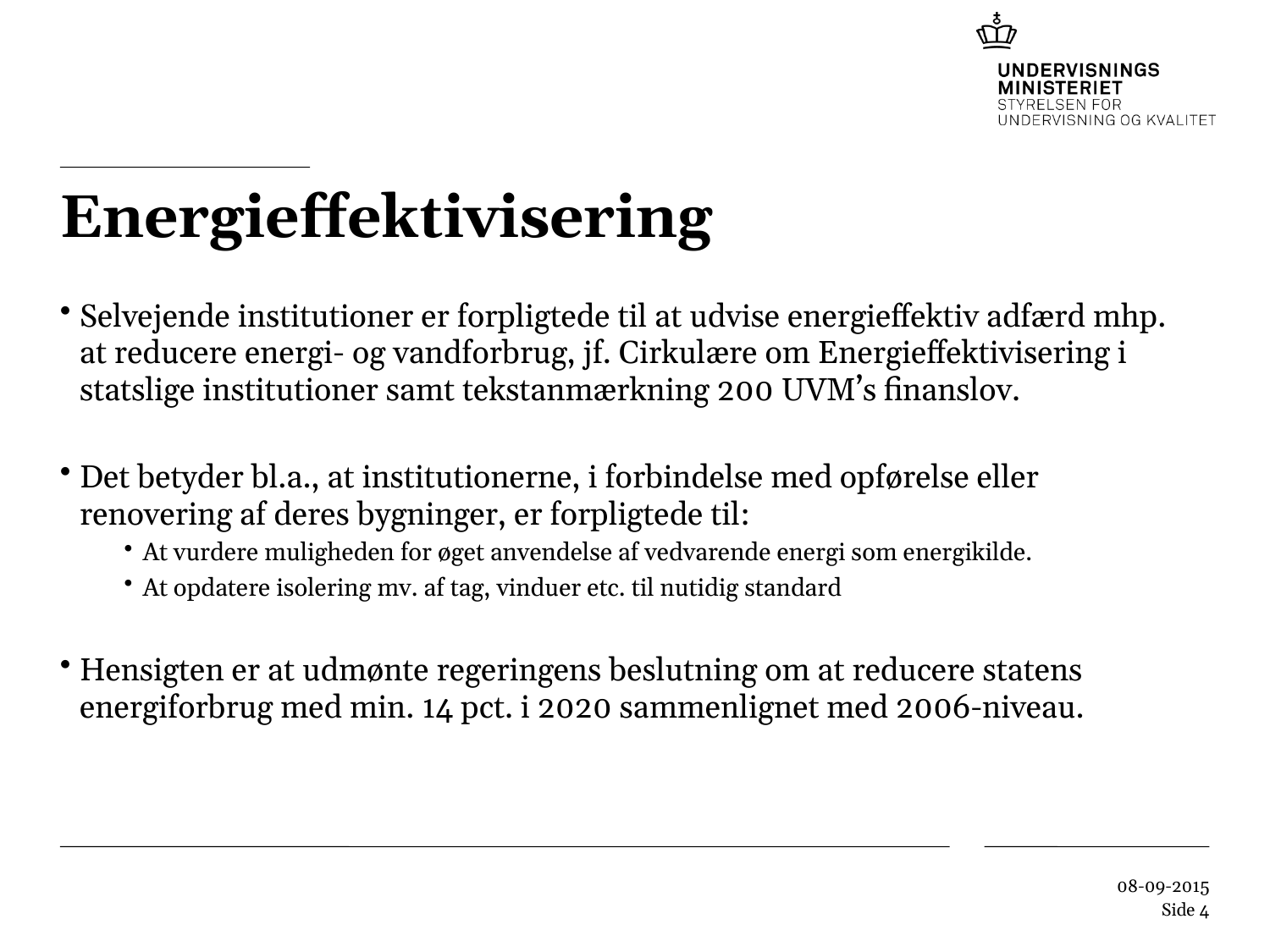

# Energieffektivisering
Selvejende institutioner er forpligtede til at udvise energieffektiv adfærd mhp. at reducere energi- og vandforbrug, jf. Cirkulære om Energieffektivisering i statslige institutioner samt tekstanmærkning 200 UVM’s finanslov.

Det betyder bl.a., at institutionerne, i forbindelse med opførelse eller renovering af deres bygninger, er forpligtede til:
At vurdere muligheden for øget anvendelse af vedvarende energi som energikilde.
At opdatere isolering mv. af tag, vinduer etc. til nutidig standard

Hensigten er at udmønte regeringens beslutning om at reducere statens energiforbrug med min. 14 pct. i 2020 sammenlignet med 2006-niveau.
08-09-2015
Side 4